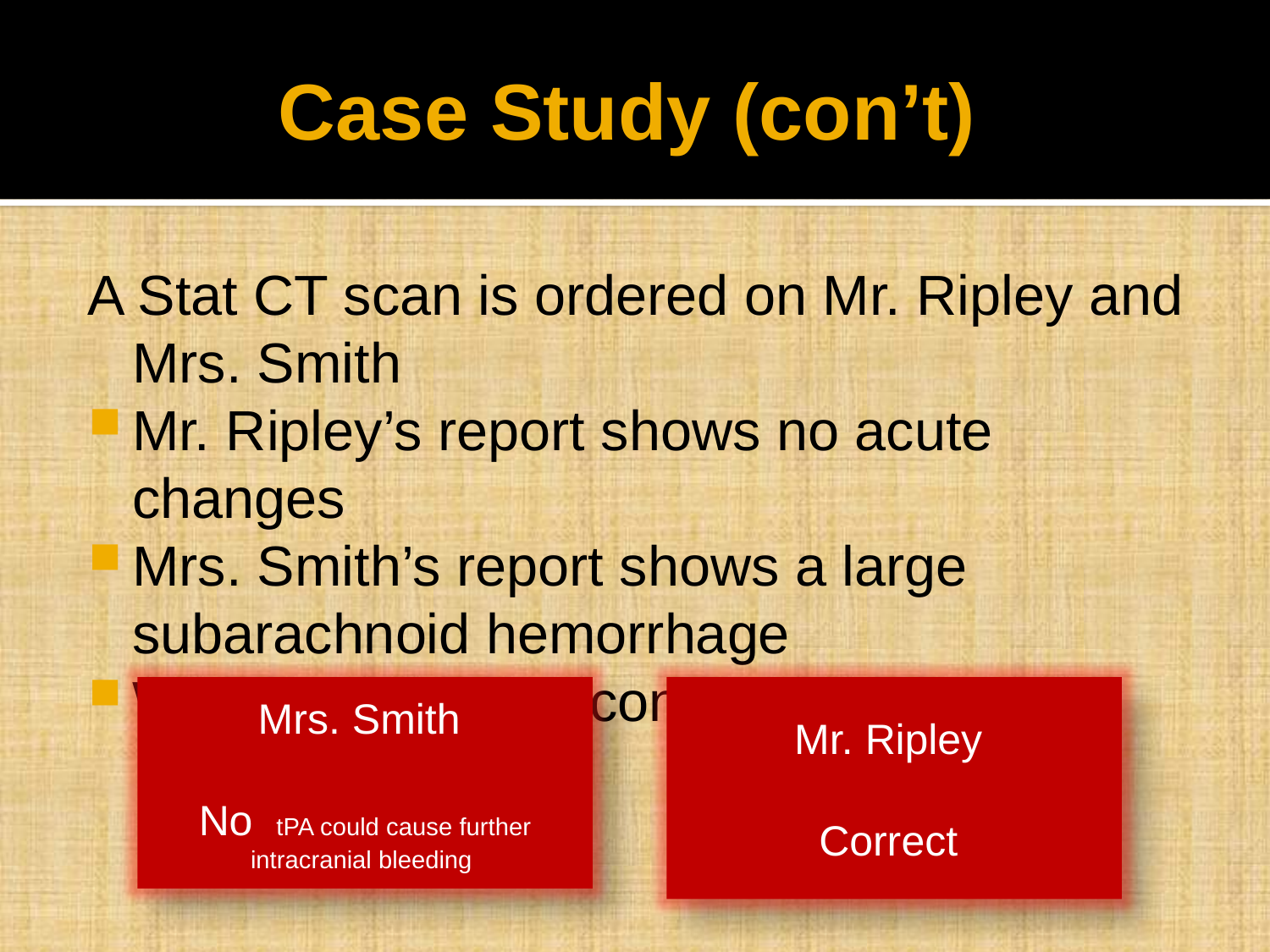

# Case Study (con’t)
A Stat CT scan is ordered on Mr. Ripley and Mrs. Smith
Mr. Ripley’s report shows no acute changes
Mrs. Smith’s report shows a large subarachnoid hemorrhage
Who could still be considered for tPA?

Mrs. Smith

No  tPA could cause further intracranial bleeding
Mr. Ripley

Correct